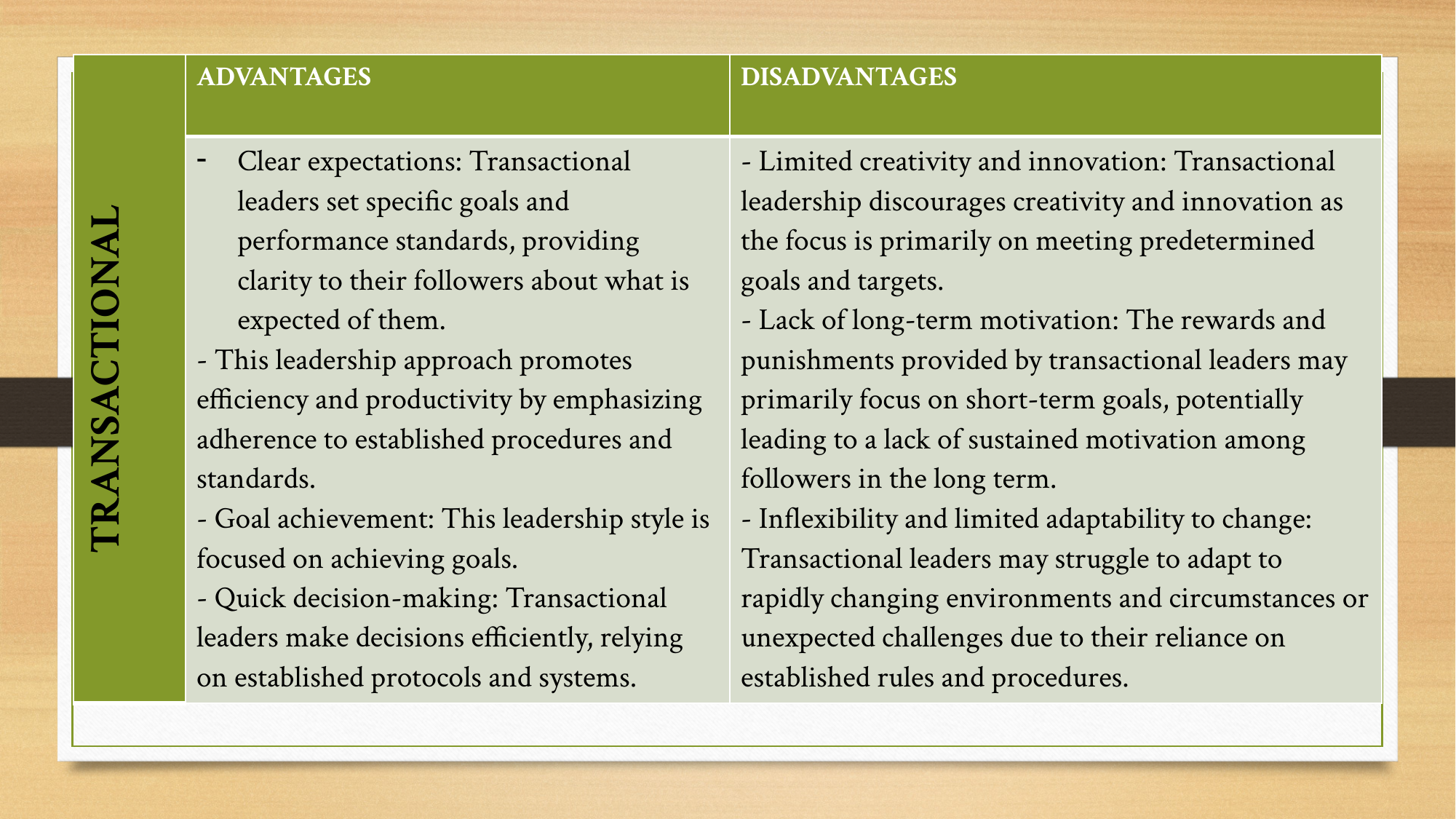

| TRANSACTIONAL | ADVANTAGES | DISADVANTAGES |
| --- | --- | --- |
|  | Clear expectations: Transactional leaders set specific goals and performance standards, providing clarity to their followers about what is expected of them. - This leadership approach promotes efficiency and productivity by emphasizing adherence to established procedures and standards. - Goal achievement: This leadership style is focused on achieving goals. - Quick decision-making: Transactional leaders make decisions efficiently, relying on established protocols and systems. | - Limited creativity and innovation: Transactional leadership discourages creativity and innovation as the focus is primarily on meeting predetermined goals and targets. - Lack of long-term motivation: The rewards and punishments provided by transactional leaders may primarily focus on short-term goals, potentially leading to a lack of sustained motivation among followers in the long term. - Inflexibility and limited adaptability to change: Transactional leaders may struggle to adapt to rapidly changing environments and circumstances or unexpected challenges due to their reliance on established rules and procedures. |